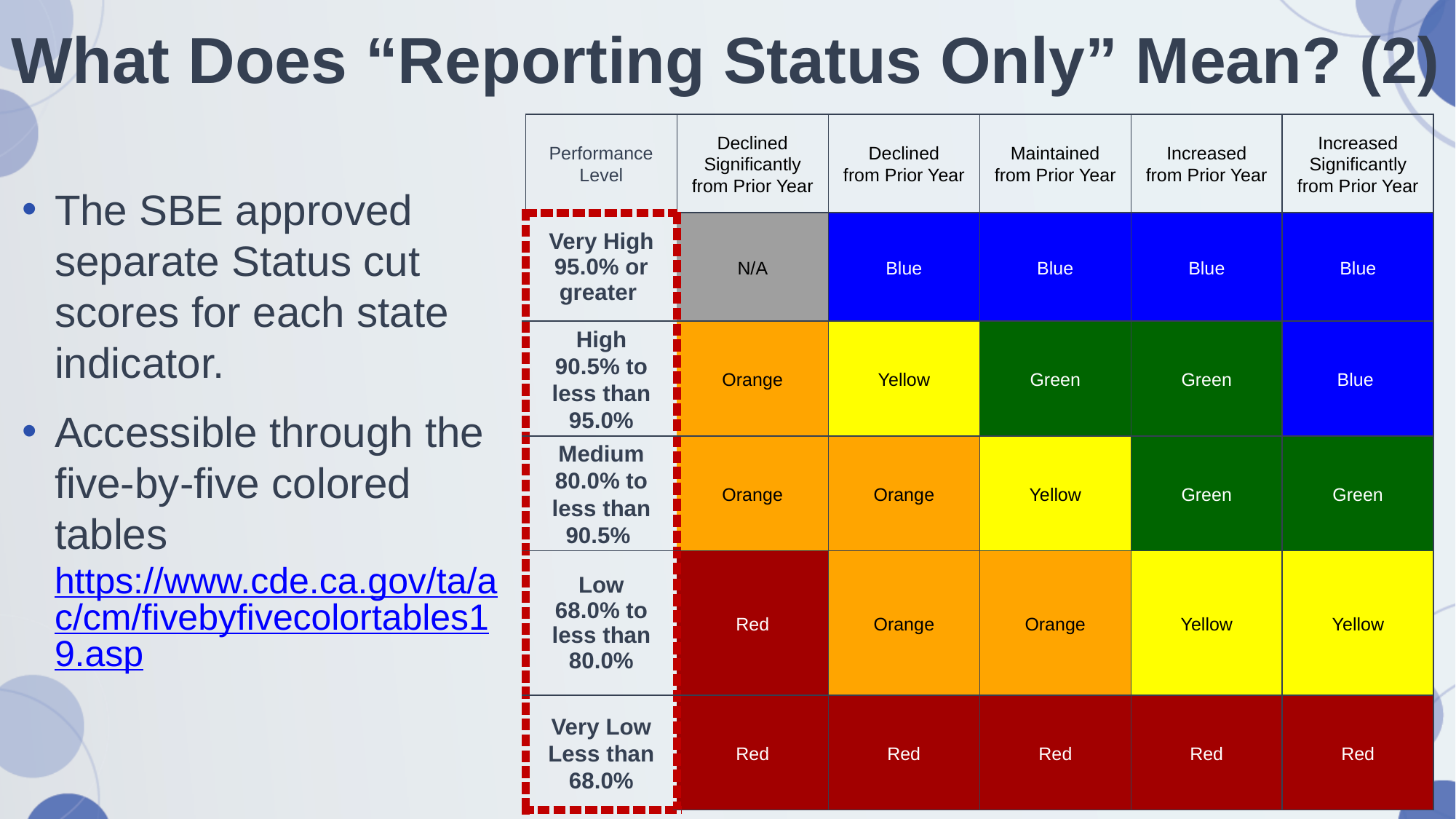

# What Does “Reporting Status Only” Mean? (2)
| Performance Level | Declined Significantly from Prior Year | Declined from Prior Year | Maintained from Prior Year | Increased from Prior Year | Increased Significantly from Prior Year |
| --- | --- | --- | --- | --- | --- |
| Very High 95.0% or greater | N/A | Blue | Blue | Blue | Blue |
| High 90.5% to less than 95.0% | Orange | Yellow | Green | Green | Blue |
| Medium 80.0% to less than 90.5% | Orange | Orange | Yellow | Green | Green |
| Low 68.0% to less than 80.0% | Red | Orange | Orange | Yellow | Yellow |
| Very Low Less than 68.0% | Red | Red | Red | Red | Red |
The SBE approved separate Status cut scores for each state indicator.
Accessible through the five-by-five colored tables https://www.cde.ca.gov/ta/ac/cm/fivebyfivecolortables19.asp